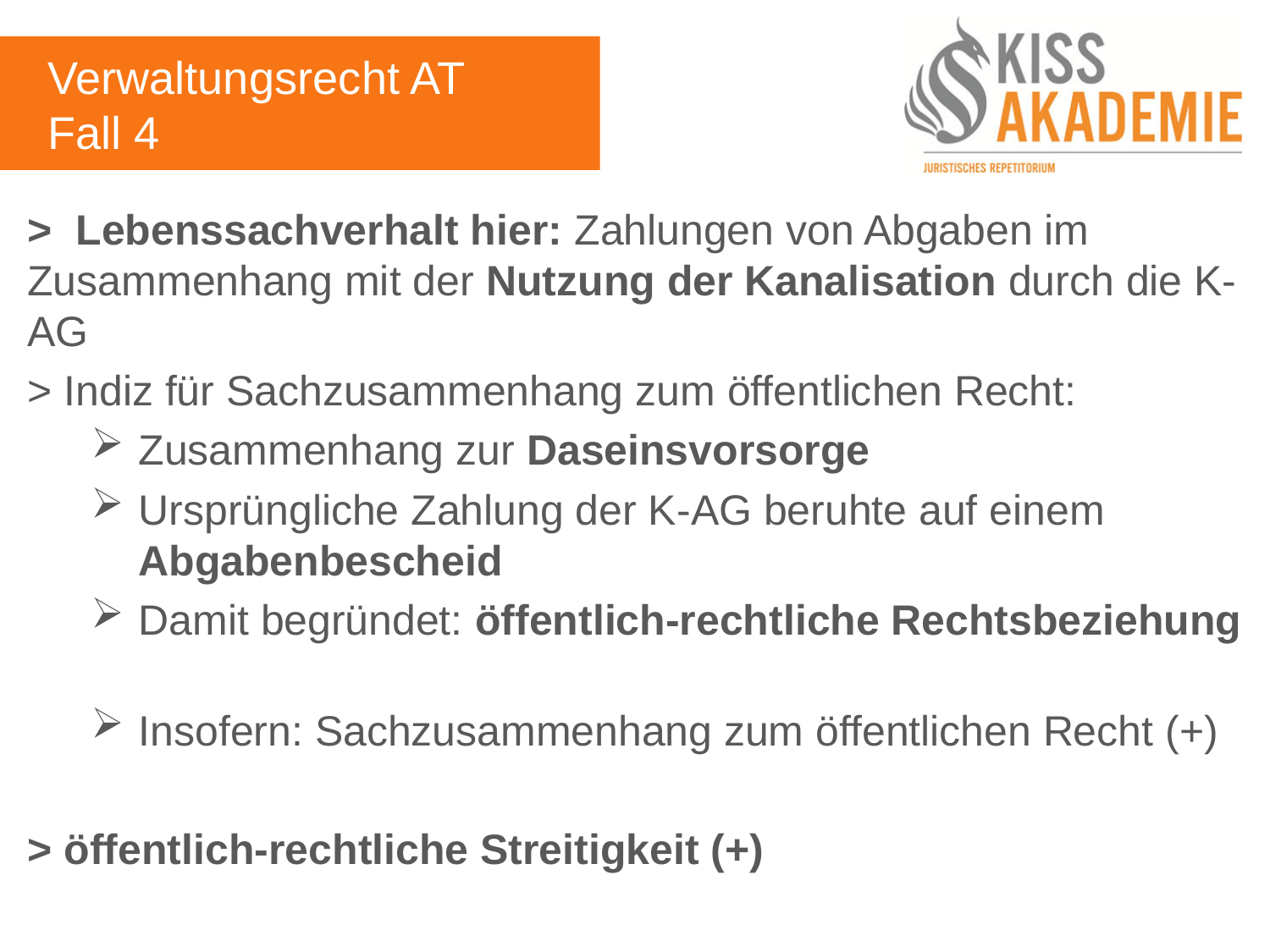

Verwaltungsrecht AT
Fall 4
>  Lebenssachverhalt hier: Zahlungen von Abgaben im Zusammenhang mit der Nutzung der Kanalisation durch die K-AG
> Indiz für Sachzusammenhang zum öffentlichen Recht:
Zusammenhang zur Daseinsvorsorge
Ursprüngliche Zahlung der K-AG beruhte auf einem Abgabenbescheid
Damit begründet: öffentlich-rechtliche Rechtsbeziehung
Insofern: Sachzusammenhang zum öffentlichen Recht (+)

> öffentlich-rechtliche Streitigkeit (+)